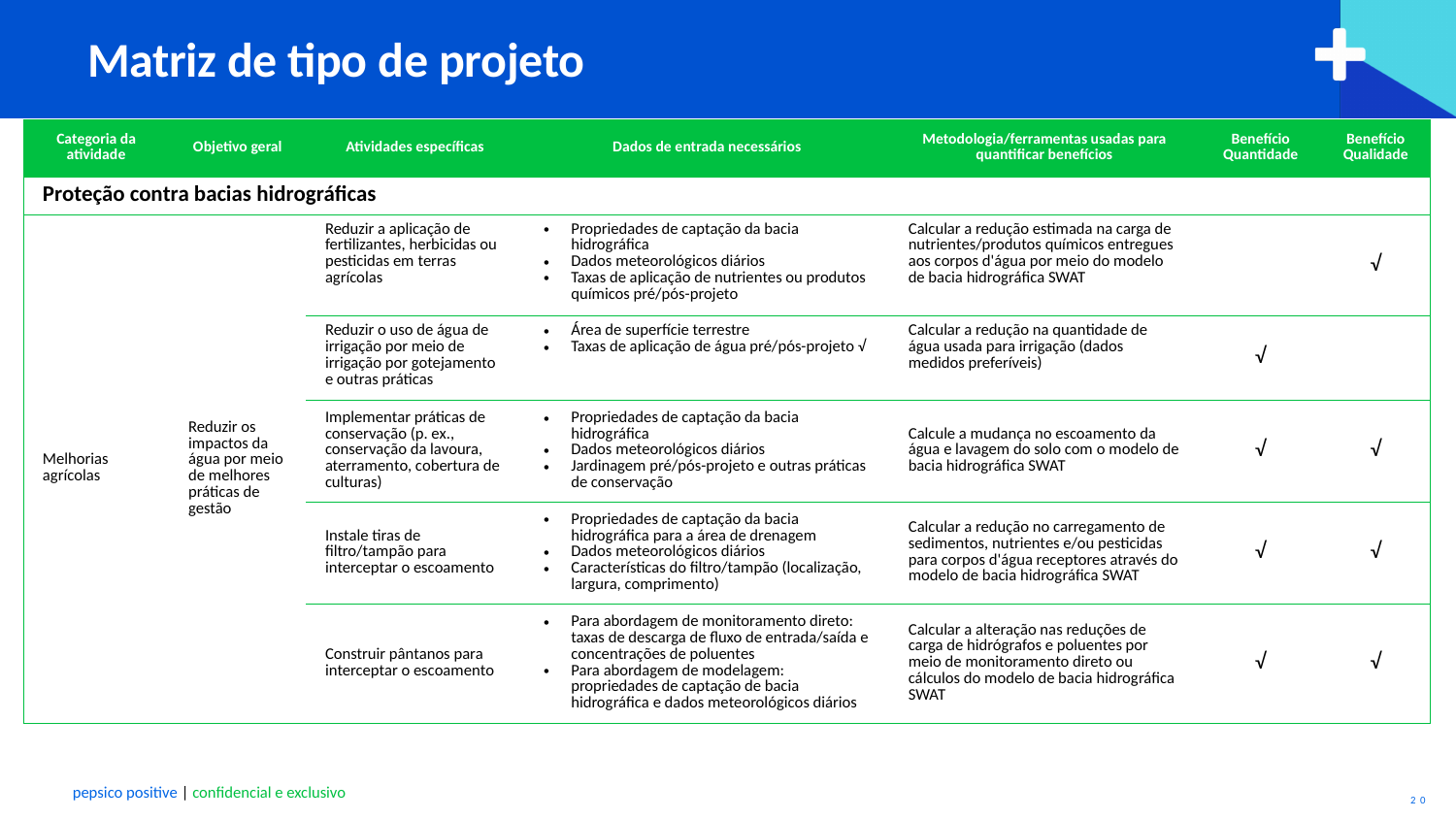

# Matriz de tipo de projeto
| Categoria da atividade | Objetivo geral | Atividades específicas | Dados de entrada necessários | Metodologia/ferramentas usadas para quantificar benefícios | Benefício Quantidade | Benefício Qualidade |
| --- | --- | --- | --- | --- | --- | --- |
| Proteção contra bacias hidrográficas |  |  |  |  |  |  |
| Melhorias agrícolas | Reduzir os impactos da água por meio de melhores práticas de gestão | Reduzir a aplicação de fertilizantes, herbicidas ou pesticidas em terras agrícolas | Propriedades de captação da bacia hidrográfica Dados meteorológicos diários Taxas de aplicação de nutrientes ou produtos químicos pré/pós-projeto | Calcular a redução estimada na carga de nutrientes/produtos químicos entregues aos corpos d'água por meio do modelo de bacia hidrográfica SWAT |  | √ |
|  |  | Reduzir o uso de água de irrigação por meio de irrigação por gotejamento e outras práticas | Área de superfície terrestre Taxas de aplicação de água pré/pós-projeto √ | Calcular a redução na quantidade de água usada para irrigação (dados medidos preferíveis) | √ |  |
|  |  | Implementar práticas de conservação (p. ex., conservação da lavoura, aterramento, cobertura de culturas) | Propriedades de captação da bacia hidrográfica Dados meteorológicos diários Jardinagem pré/pós-projeto e outras práticas de conservação | Calcule a mudança no escoamento da água e lavagem do solo com o modelo de bacia hidrográfica SWAT | √ | √ |
|  |  | Instale tiras de filtro/tampão para interceptar o escoamento | Propriedades de captação da bacia hidrográfica para a área de drenagem Dados meteorológicos diários Características do filtro/tampão (localização, largura, comprimento) | Calcular a redução no carregamento de sedimentos, nutrientes e/ou pesticidas para corpos d'água receptores através do modelo de bacia hidrográfica SWAT | √ | √ |
|  |  | Construir pântanos para interceptar o escoamento | Para abordagem de monitoramento direto: taxas de descarga de fluxo de entrada/saída e concentrações de poluentes Para abordagem de modelagem: propriedades de captação de bacia hidrográfica e dados meteorológicos diários | Calcular a alteração nas reduções de carga de hidrógrafos e poluentes por meio de monitoramento direto ou cálculos do modelo de bacia hidrográfica SWAT | √ | √ |